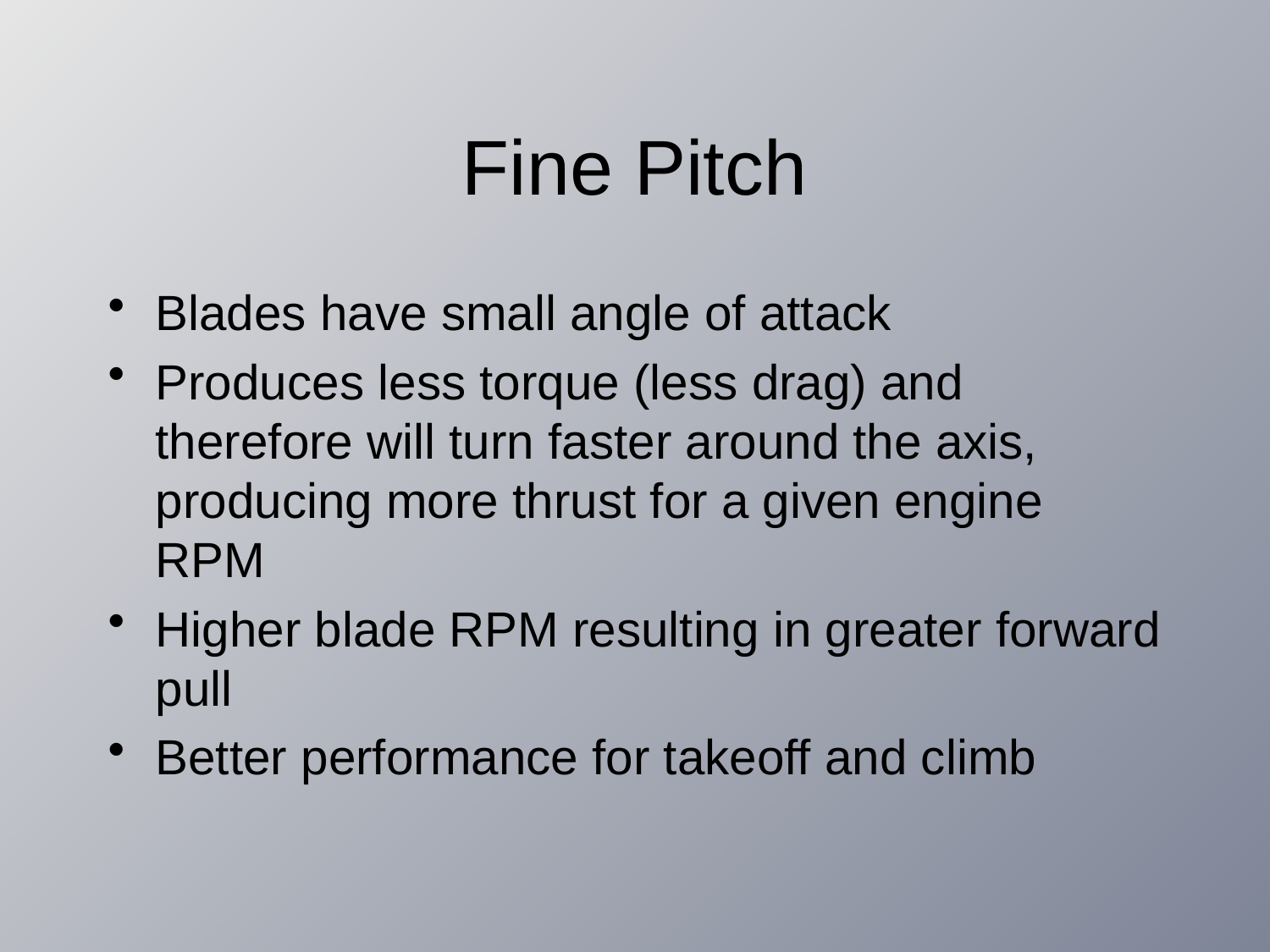

# Fine Pitch
Blades have small angle of attack
Produces less torque (less drag) and therefore will turn faster around the axis, producing more thrust for a given engine RPM
Higher blade RPM resulting in greater forward pull
Better performance for takeoff and climb